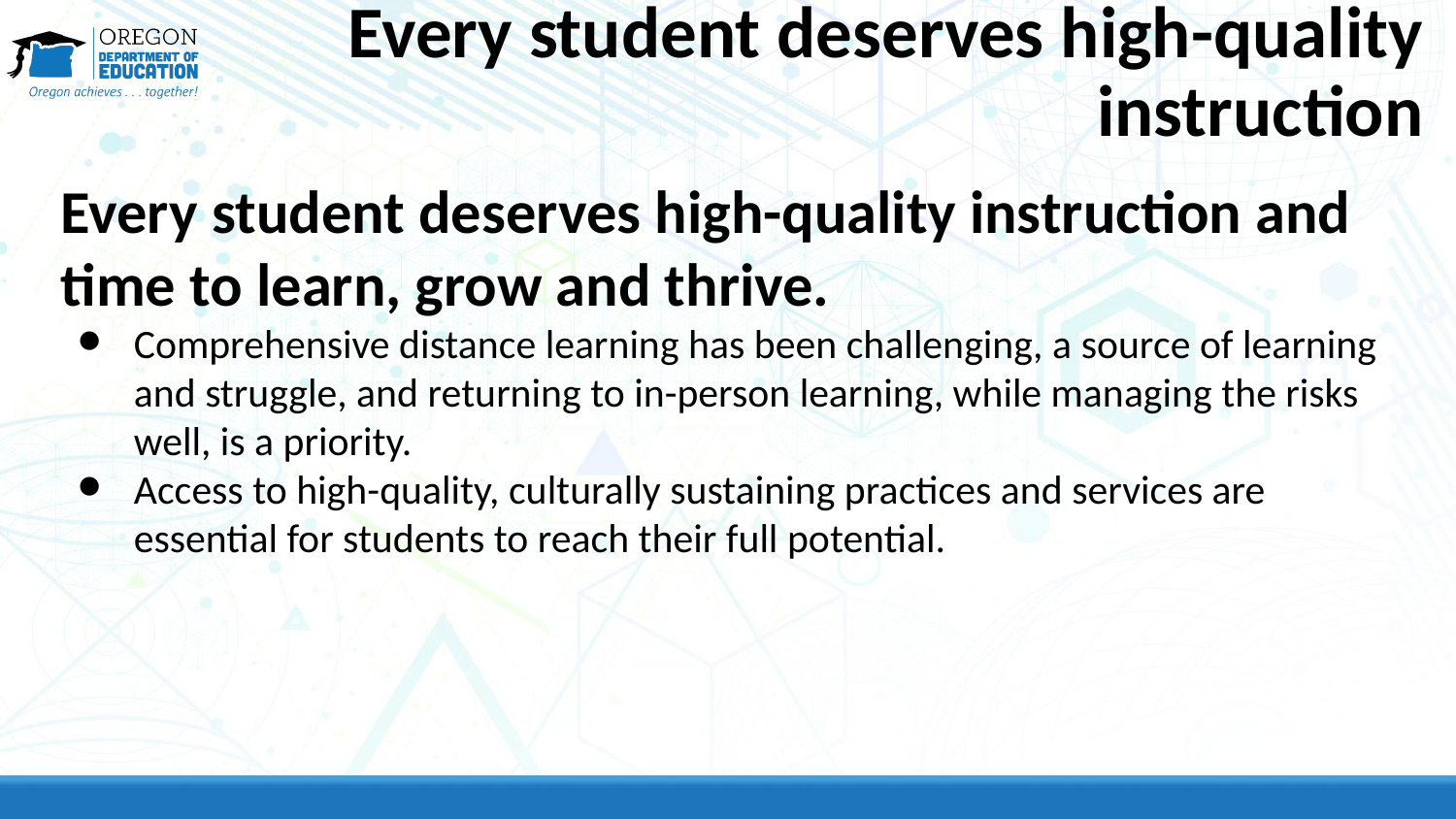

# Every student deserves high-quality instruction
Every student deserves high-quality instruction and time to learn, grow and thrive.
Comprehensive distance learning has been challenging, a source of learning and struggle, and returning to in-person learning, while managing the risks well, is a priority.
Access to high-quality, culturally sustaining practices and services are essential for students to reach their full potential.